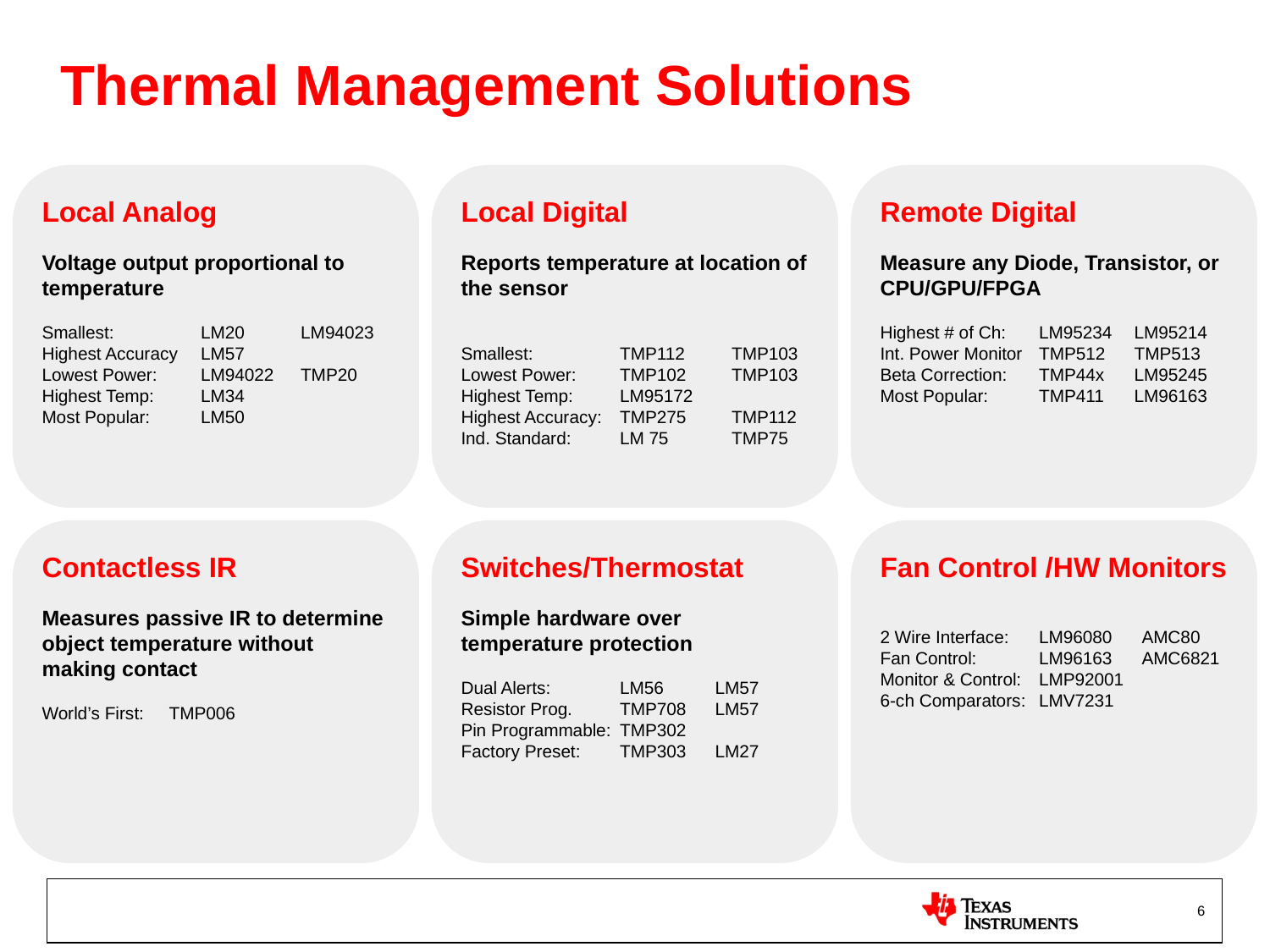

# Thermal Management Solutions
Local Analog

Voltage output proportional to temperature

Smallest:   	LM20 	 LM94023
Highest Accuracy	LM57
Lowest Power:  	LM94022	 TMP20
Highest Temp:	LM34
Most Popular: 	LM50
Local Digital

Reports temperature at location of the sensor

Smallest:	TMP112	TMP103
Lowest Power: 	TMP102	TMP103
Highest Temp: 	LM95172
Highest Accuracy: 	TMP275	TMP112
Ind. Standard: 	LM 75	TMP75
Remote Digital

Measure any Diode, Transistor, or CPU/GPU/FPGA

Highest # of Ch:	LM95234	LM95214
Int. Power Monitor	TMP512	TMP513
Beta Correction: 	TMP44x	LM95245
Most Popular:	TMP411	LM96163
Contactless IR

Measures passive IR to determine object temperature without making contact

World’s First:	TMP006

Switches/Thermostat

Simple hardware over temperature protection

Dual Alerts: 	LM56	LM57
Resistor Prog.	TMP708	LM57
Pin Programmable:	TMP302
Factory Preset:	TMP303	LM27
Fan Control /HW Monitors

2 Wire Interface:	LM96080	AMC80
Fan Control:	LM96163	AMC6821
Monitor & Control:	LMP92001
6-ch Comparators:	LMV7231
6